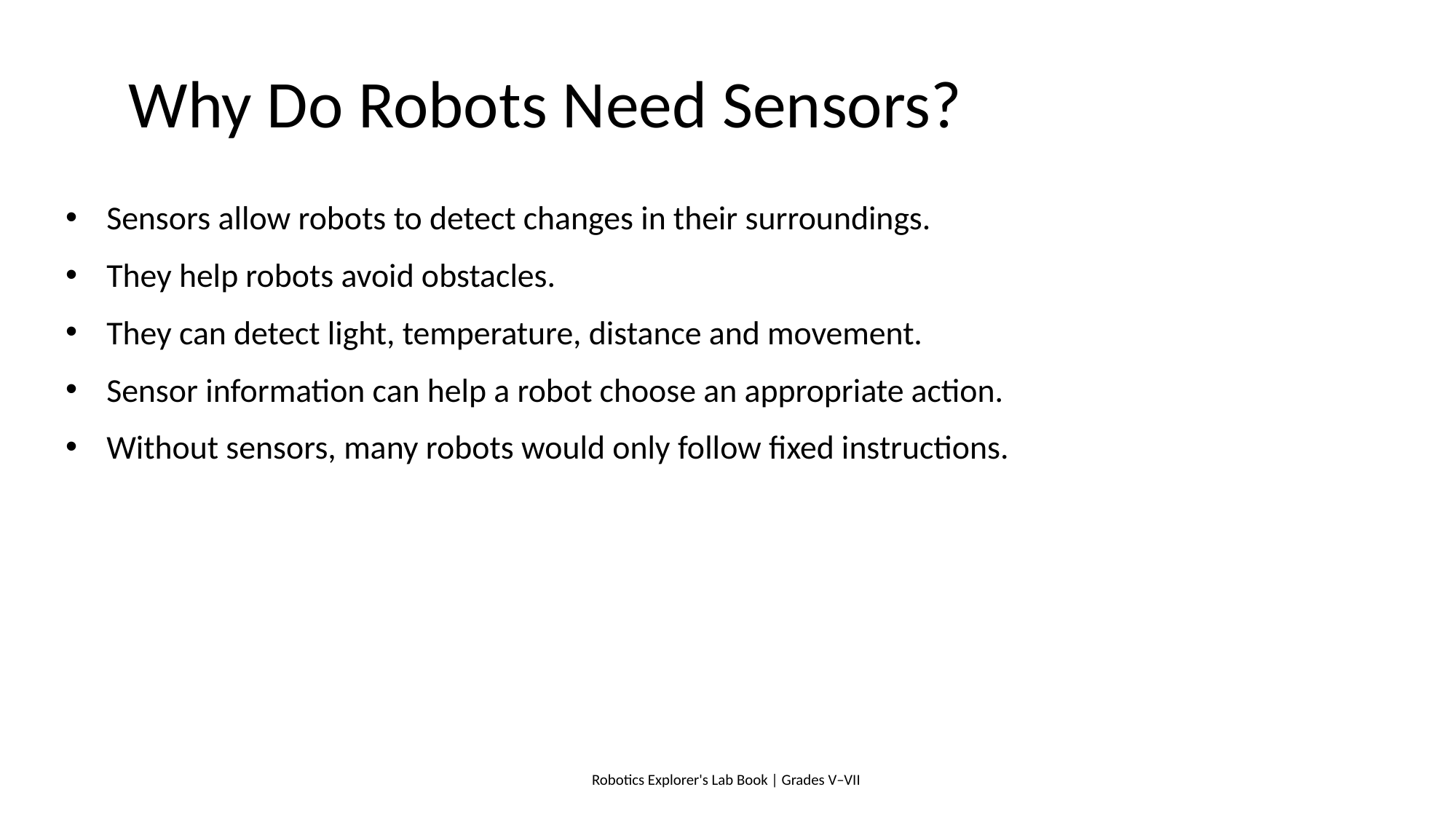

# Why Do Robots Need Sensors?
Sensors allow robots to detect changes in their surroundings.
They help robots avoid obstacles.
They can detect light, temperature, distance and movement.
Sensor information can help a robot choose an appropriate action.
Without sensors, many robots would only follow fixed instructions.
Robotics Explorer's Lab Book | Grades V–VII